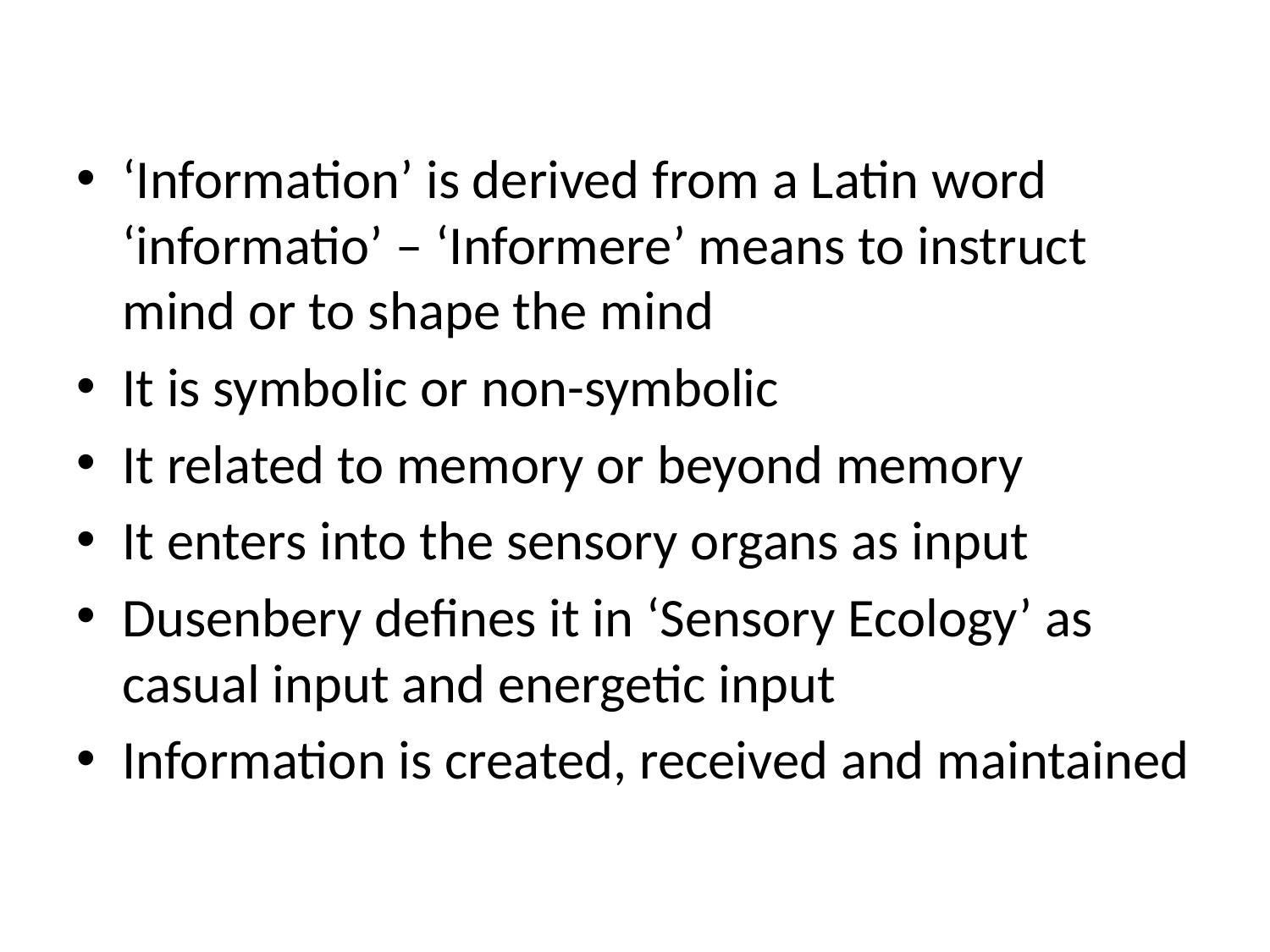

#
‘Information’ is derived from a Latin word   ‘informatio’ – ‘Informere’ means to instruct mind or to shape the mind
It is symbolic or non-symbolic
It related to memory or beyond memory
It enters into the sensory organs as input
Dusenbery defines it in ‘Sensory Ecology’ as casual input and energetic input
Information is created, received and maintained